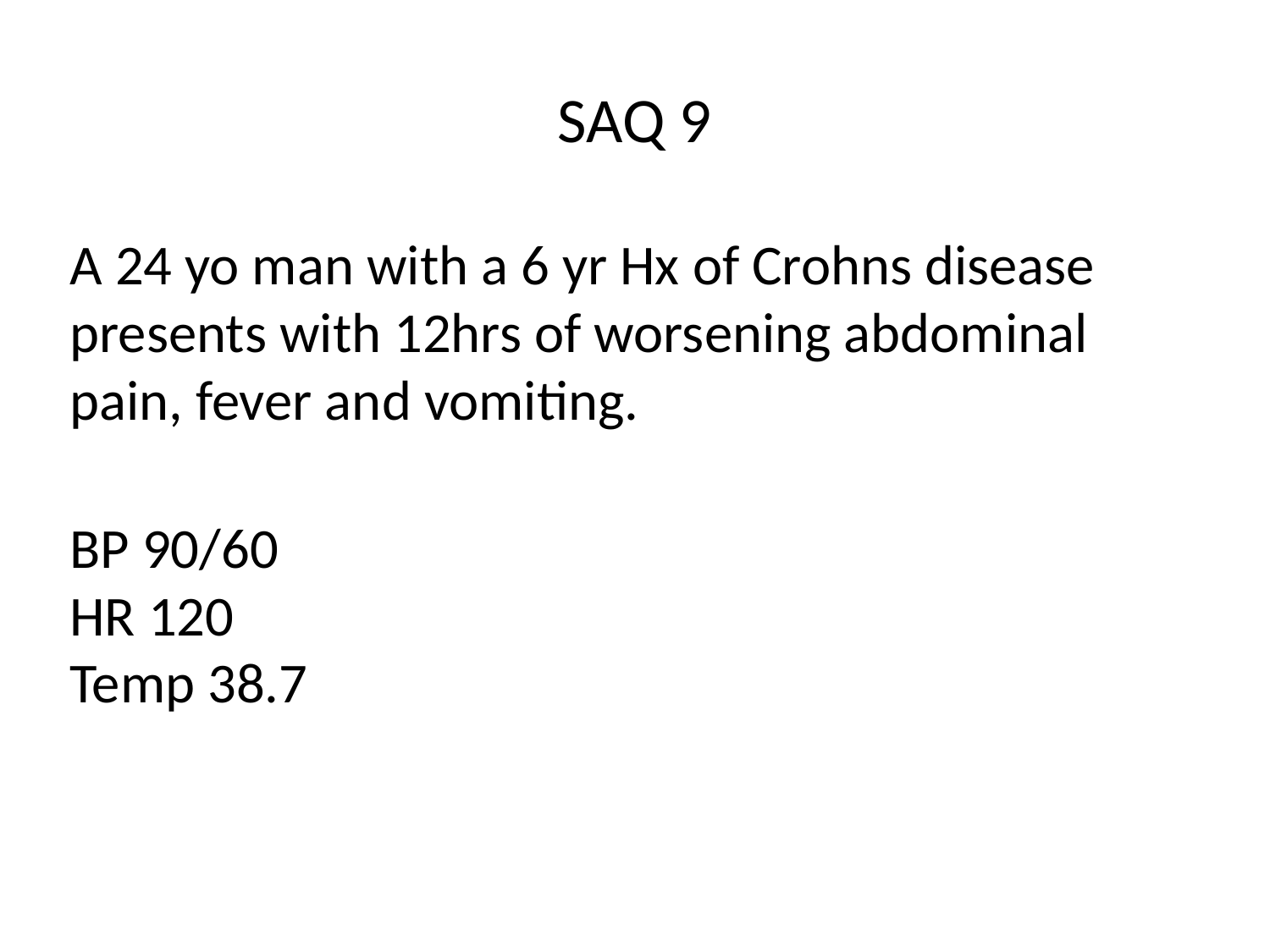

# SAQ 9
A 24 yo man with a 6 yr Hx of Crohns disease presents with 12hrs of worsening abdominal pain, fever and vomiting.
BP 90/60
HR 120
Temp 38.7